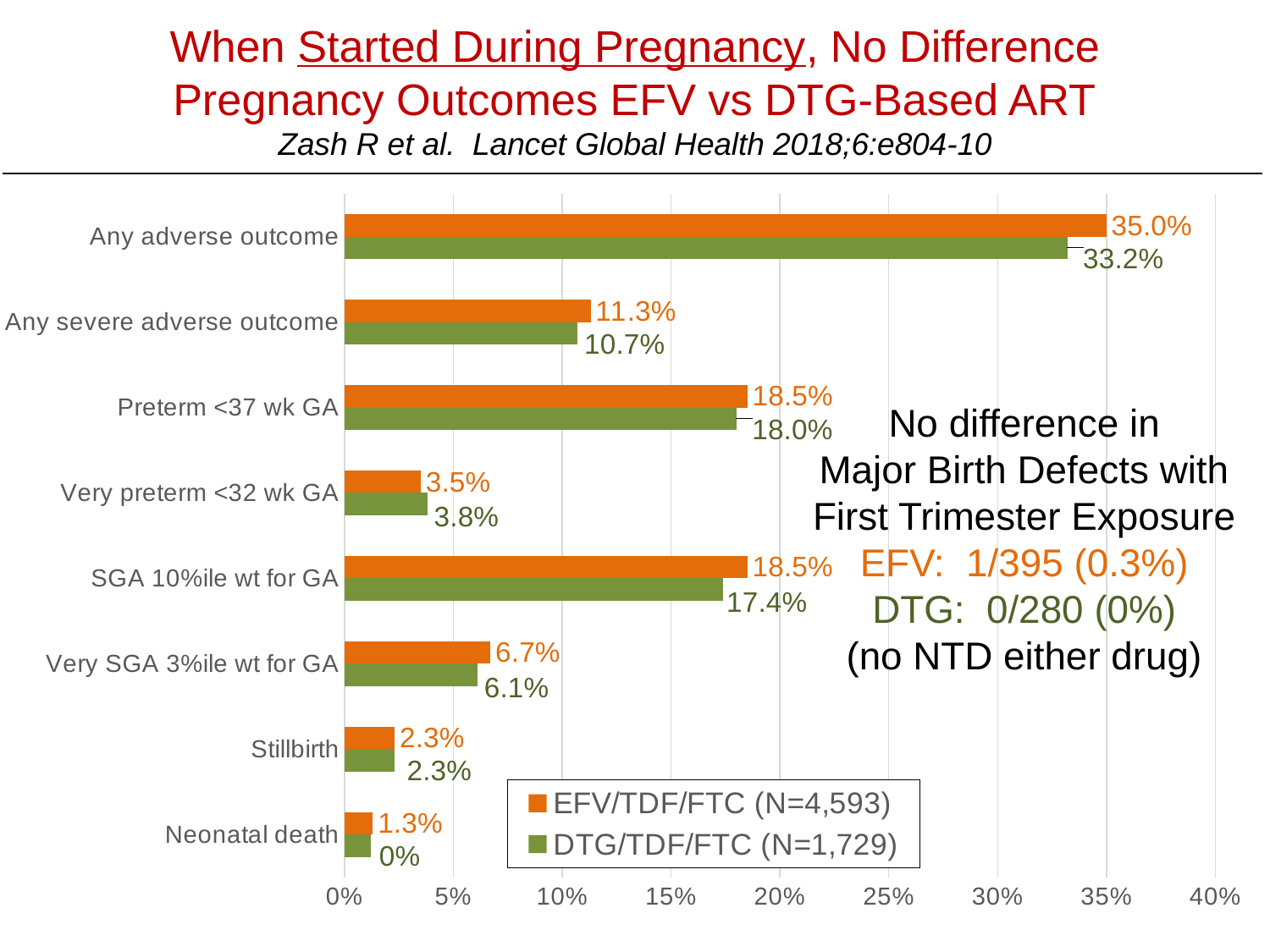

# When Started During Pregnancy, No Difference Pregnancy Outcomes EFV vs DTG-Based ART Zash R et al.  Lancet Global Health 2018;6:e804-10

### Chart

| Category | DTG/TDF/FTC (N=1,729) | EFV/TDF/FTC (N=4,593) |
|---|---|---|
| Neonatal death | 0.012 | 0.013 |
| Stillbirth | 0.023 | 0.023 |
| Very SGA 3%ile wt for GA | 0.061 | 0.067 |
| SGA 10%ile wt for GA | 0.174 | 0.185 |
| Very preterm <32 wk GA | 0.038 | 0.035 |
| Preterm <37 wk GA | 0.18 | 0.185 |
| Any severe adverse outcome | 0.107 | 0.113 |
| Any adverse outcome | 0.332 | 0.35 |
No difference in
Major Birth Defects with
First Trimester Exposure
EFV:  1/395 (0.3%)
DTG:  0/280 (0%)
(no NTD either drug)